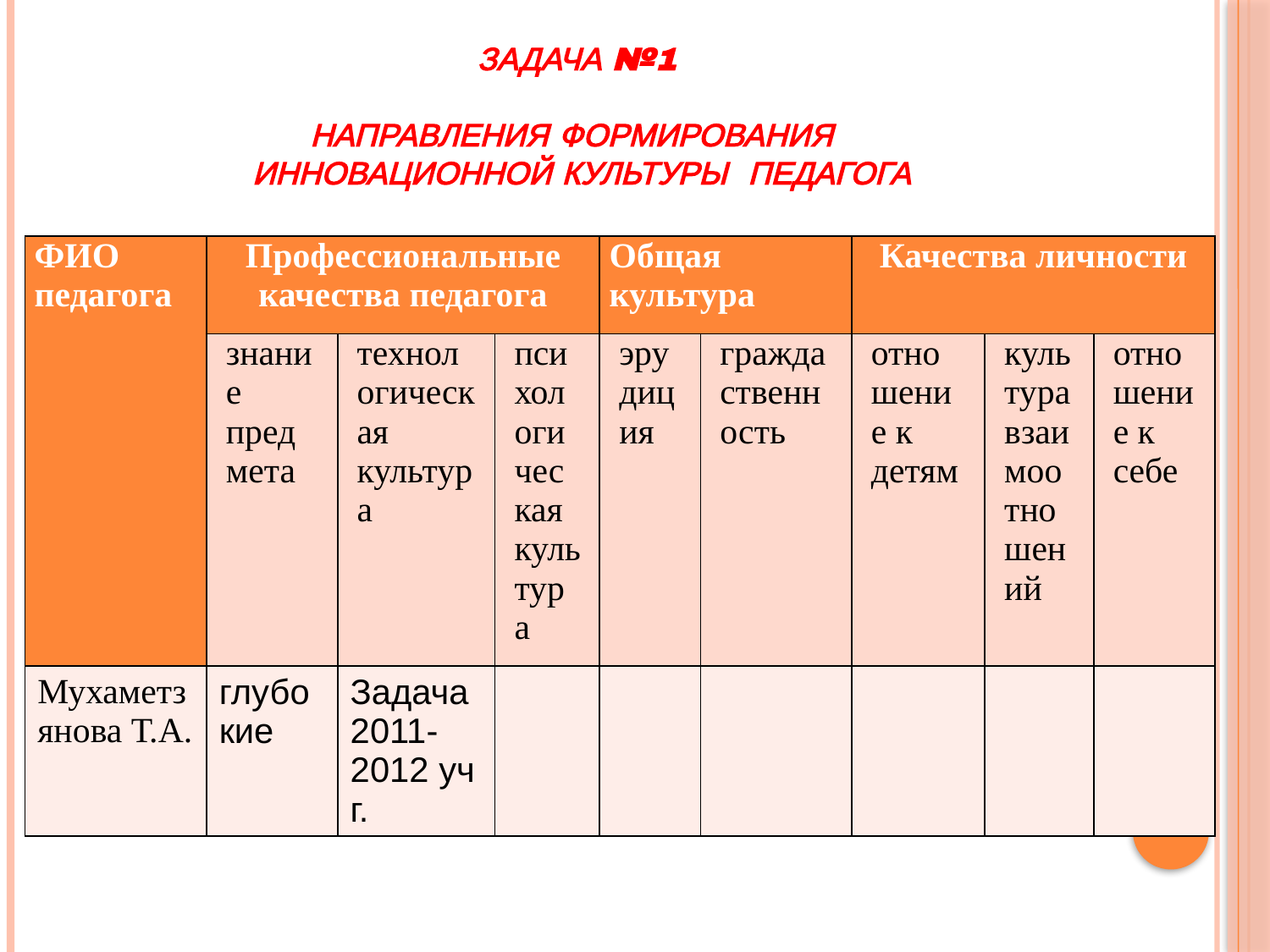

# Задача №1 Направления формирования инновационной культуры  педагога
| ФИО педагога | Профессиональные качества педагога |  |  | Общая культура |  | Качества личности |  |  |
| --- | --- | --- | --- | --- | --- | --- | --- | --- |
|  | знание предмета | технологическая культура | психологическая культура | эрудиция | граждаственность | отношение к детям | культура взаимоотношений | отношение к себе |
| Мухаметзянова Т.А. | глубокие | Задача 2011-2012 уч г. |  |  |  |  |  |  |